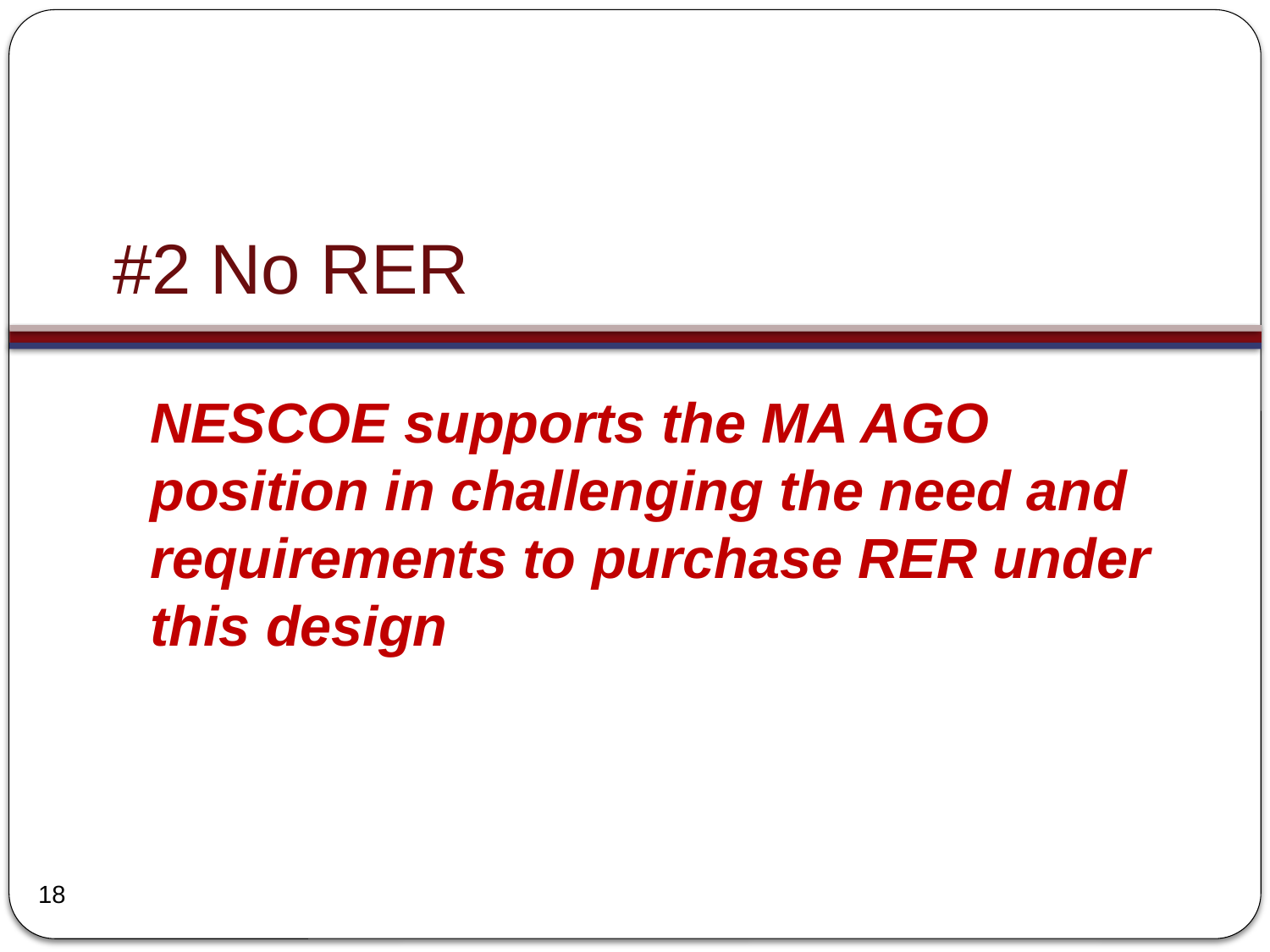

# #2 No RER
NESCOE supports the MA AGO position in challenging the need and requirements to purchase RER under this design

18